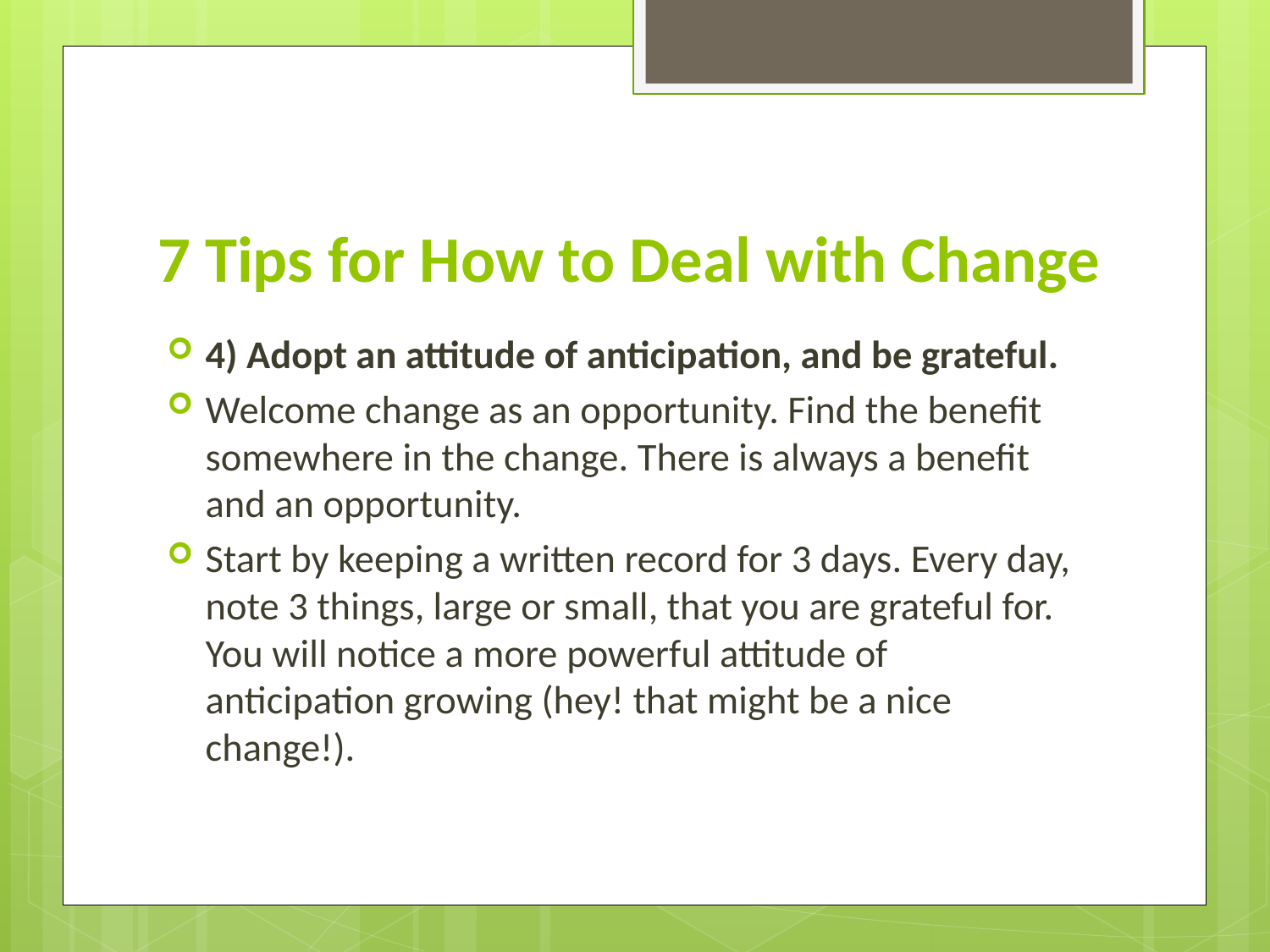

# 7 Tips for How to Deal with Change
4) Adopt an attitude of anticipation, and be grateful.
Welcome change as an opportunity. Find the benefit somewhere in the change. There is always a benefit and an opportunity.
Start by keeping a written record for 3 days. Every day, note 3 things, large or small, that you are grateful for. You will notice a more powerful attitude of anticipation growing (hey! that might be a nice change!).